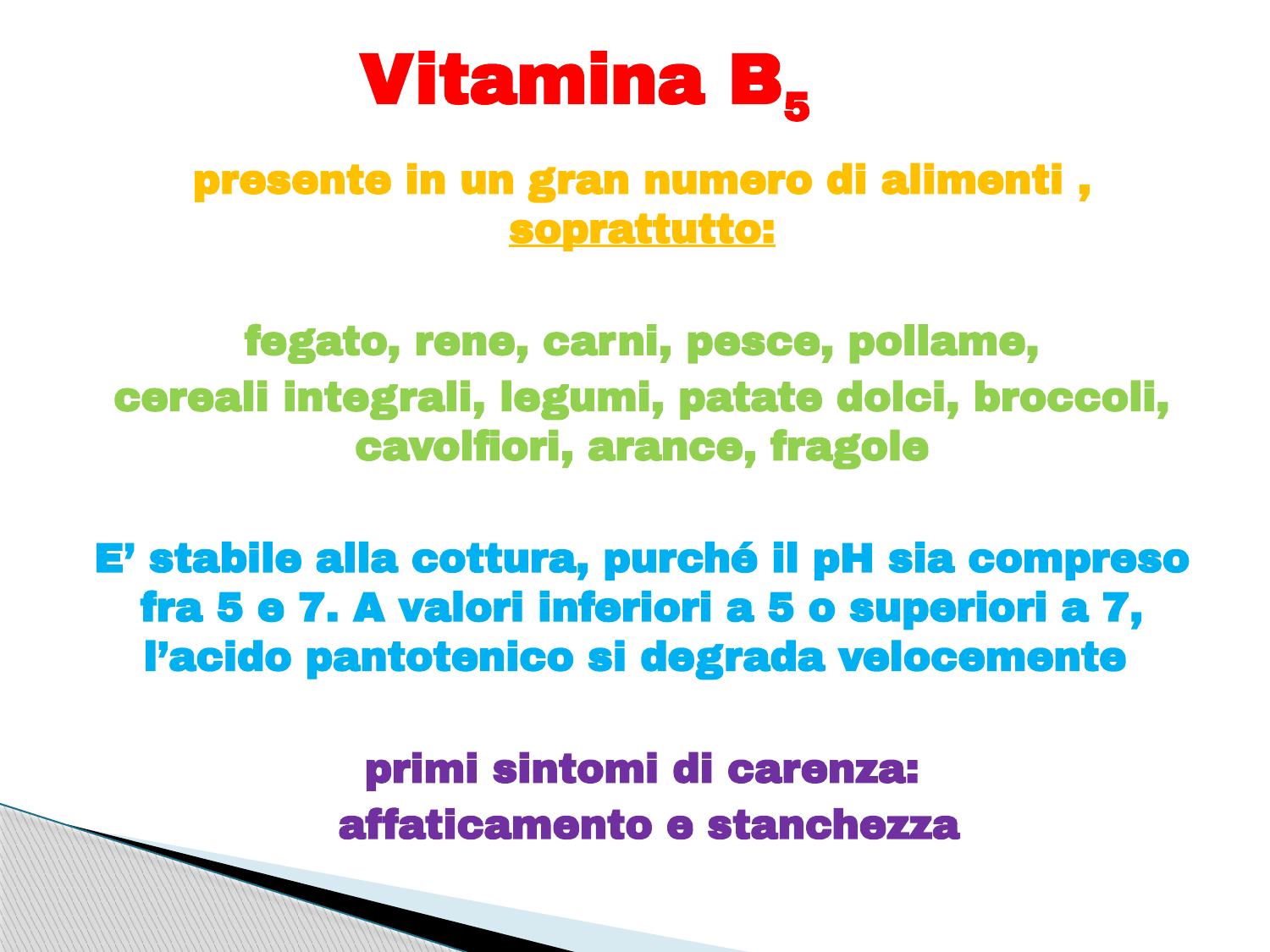

Vitamina B5
presente in un gran numero di alimenti , soprattutto:

fegato, rene, carni, pesce, pollame,
cereali integrali, legumi, patate dolci, broccoli, cavolfiori, arance, fragole

E’ stabile alla cottura, purché il pH sia compreso fra 5 e 7. A valori inferiori a 5 o superiori a 7, l’acido pantotenico si degrada velocemente

primi sintomi di carenza:
  affaticamento e stanchezza